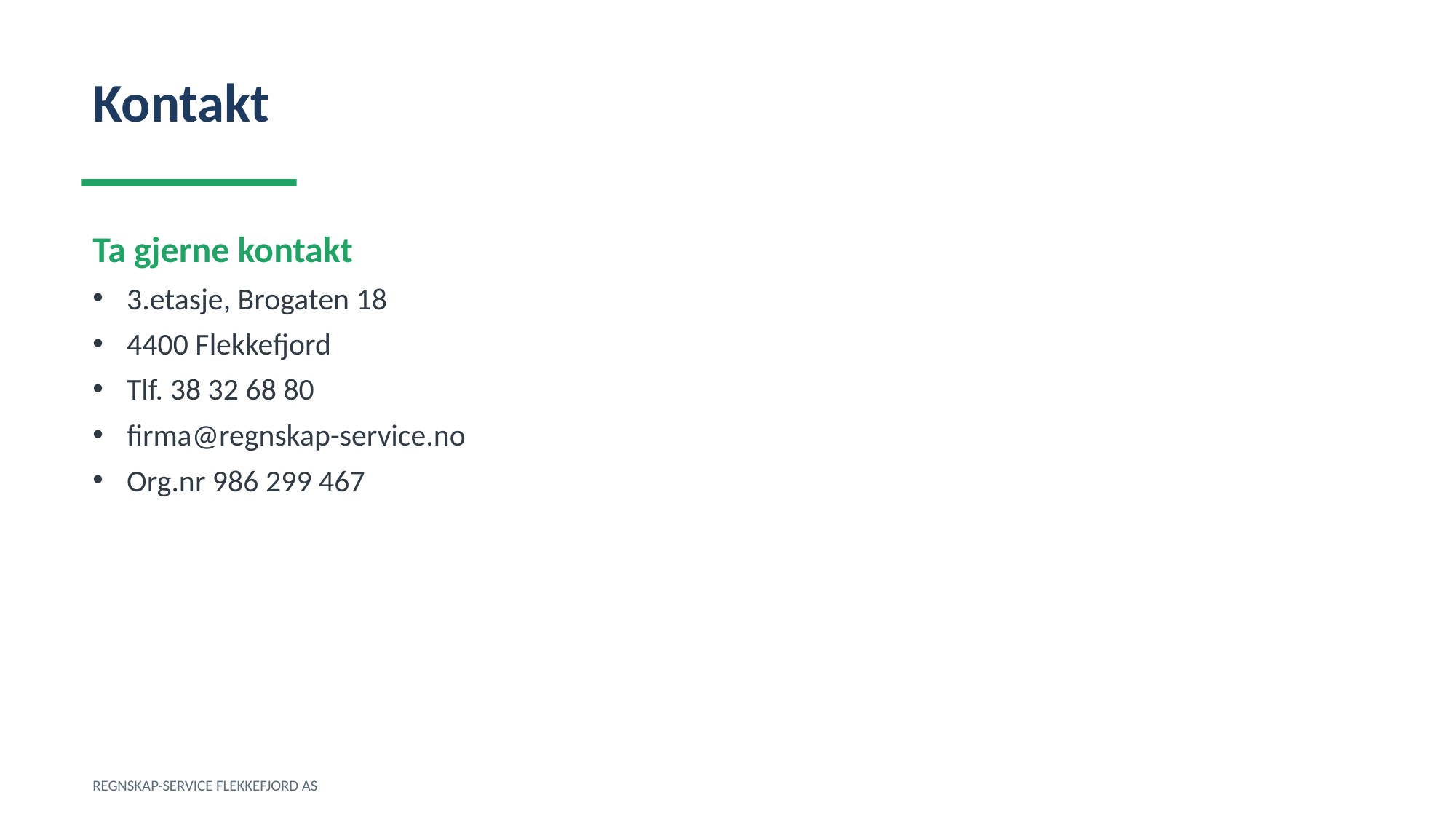

Kontakt

Ta gjerne kontakt
3.etasje, Brogaten 18
4400 Flekkefjord
Tlf. 38 32 68 80
firma@regnskap-service.no
Org.nr 986 299 467
REGNSKAP-SERVICE FLEKKEFJORD AS